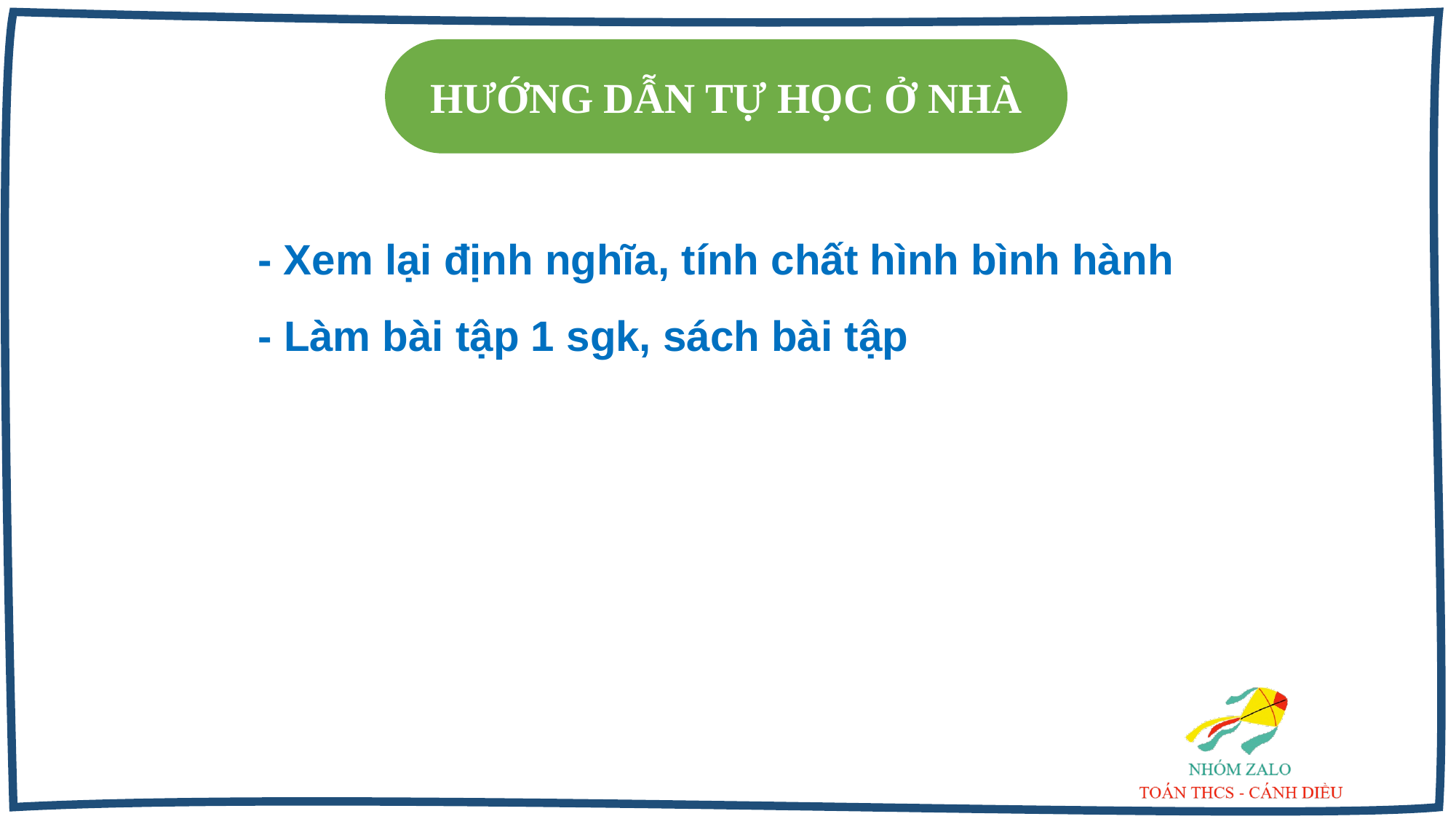

HƯỚNG DẪN TỰ HỌC Ở NHÀ
- Xem lại định nghĩa, tính chất hình bình hành
- Làm bài tập 1 sgk, sách bài tập